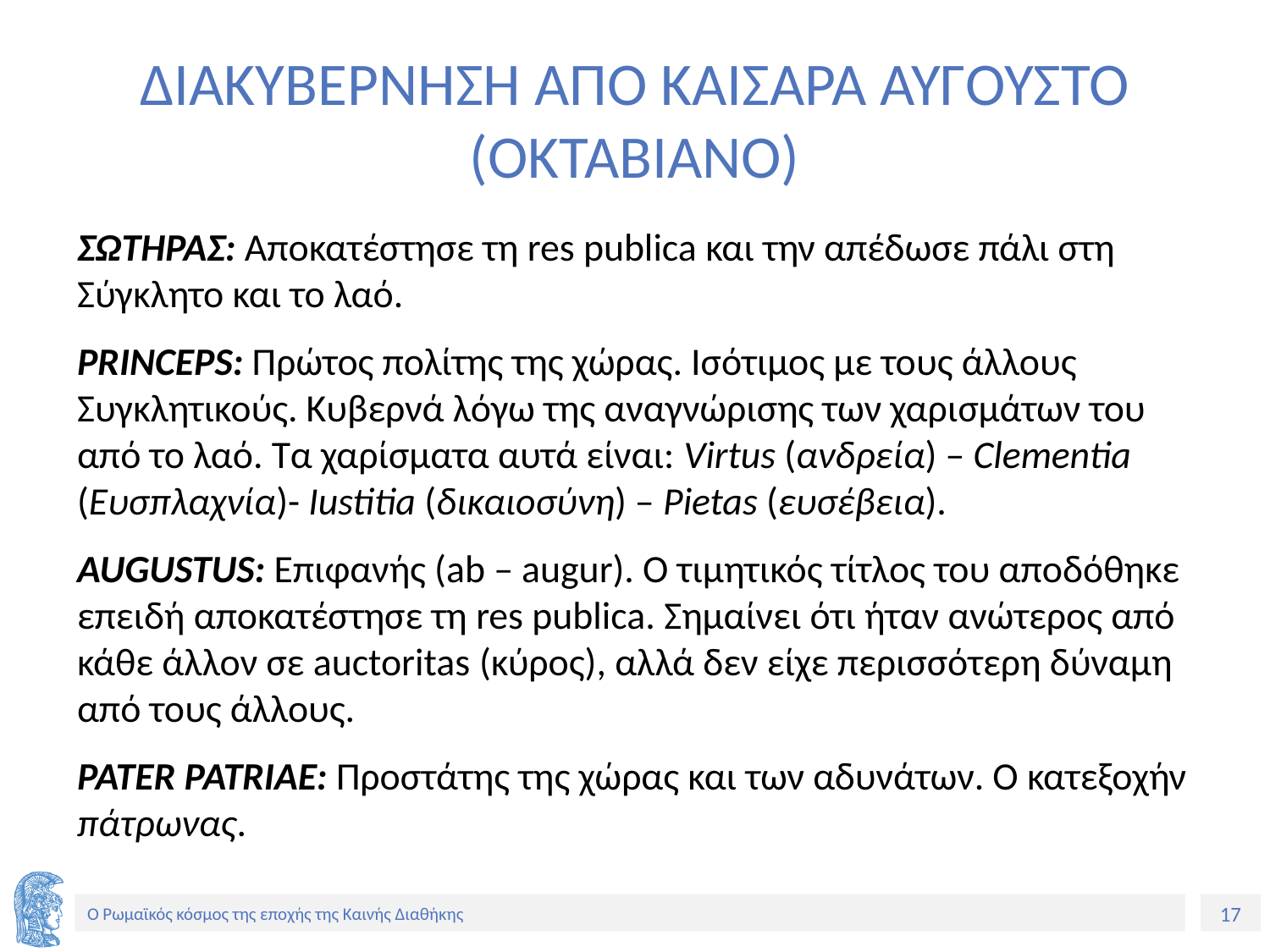

# ΔΙΑΚΥΒΕΡΝΗΣΗ ΑΠΟ ΚΑΙΣΑΡΑ ΑΥΓΟΥΣΤΟ (ΟΚΤΑΒΙΑΝΟ)
ΣΩΤΗΡΑΣ: Αποκατέστησε τη res publica και την απέδωσε πάλι στη Σύγκλητο και το λαό.
PRINCEPS: Πρώτος πολίτης της χώρας. Ισότιμος με τους άλλους Συγκλητικούς. Κυβερνά λόγω της αναγνώρισης των χαρισμάτων του από το λαό. Τα χαρίσματα αυτά είναι: Virtus (ανδρεία) – Clementia (Ευσπλαχνία)- Iustitia (δικαιοσύνη) – Pietas (ευσέβεια).
AUGUSTUS: Επιφανής (ab – augur). Ο τιμητικός τίτλος του αποδόθηκε επειδή αποκατέστησε τη res publica. Σημαίνει ότι ήταν ανώτερος από κάθε άλλον σε auctoritas (κύρος), αλλά δεν είχε περισσότερη δύναμη από τους άλλους.
PATER PATRIAE: Προστάτης της χώρας και των αδυνάτων. Ο κατεξοχήν πάτρωνας.